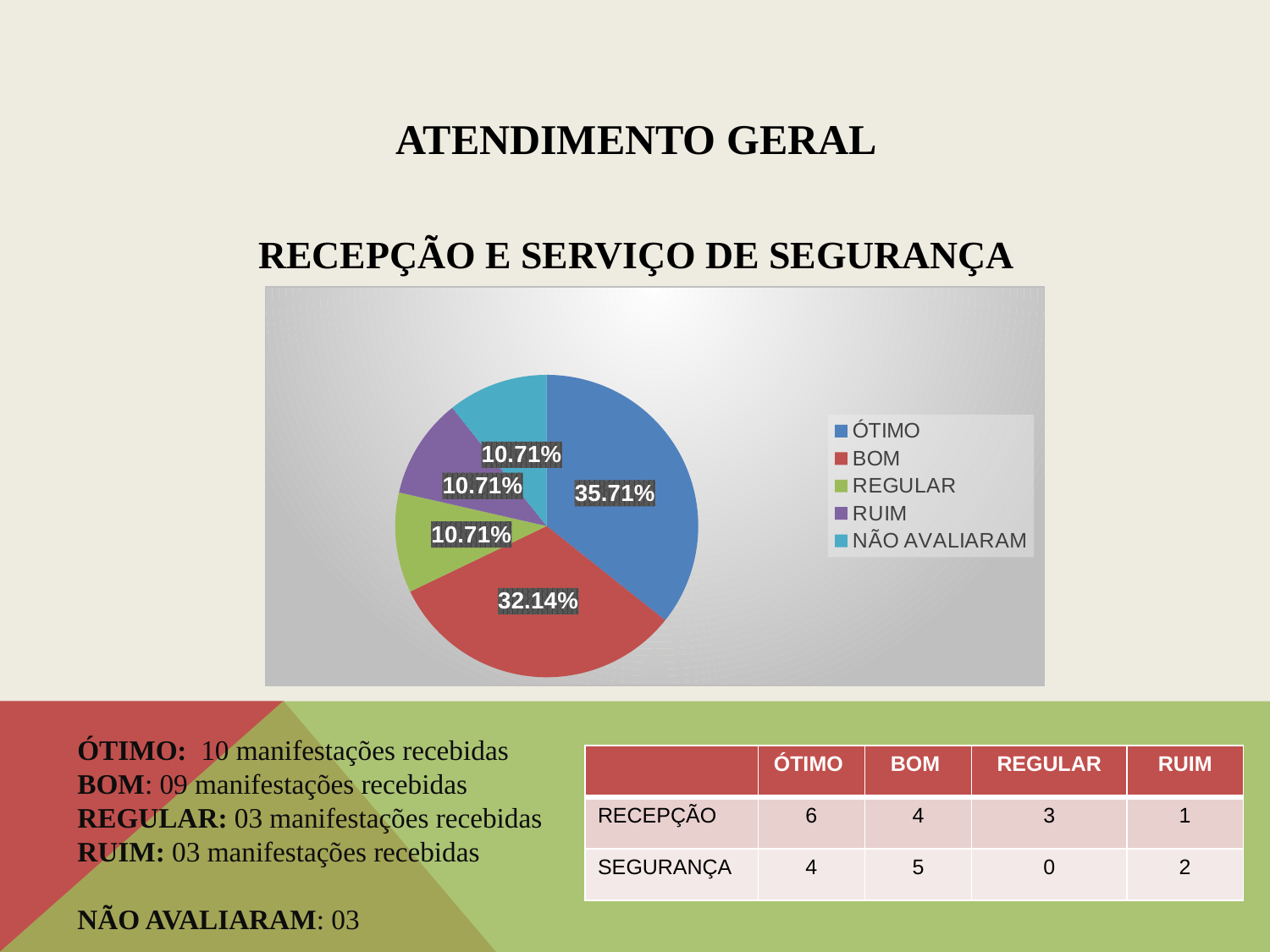

ATENDIMENTO GERAL

RECEPÇÃO E SERVIÇO DE SEGURANÇA

### Chart:

| Category | Colunas1 |
|---|---|
| ÓTIMO | 10.0 |
| BOM | 9.0 |
| REGULAR | 3.0 |
| RUIM | 3.0 |
| NÃO AVALIARAM | 3.0 |
ÓTIMO:  10 manifestações recebidas
BOM: 09 manifestações recebidas
REGULAR: 03 manifestações recebidas
RUIM: 03 manifestações recebidas

NÃO AVALIARAM: 03

|  | ÓTIMO | BOM | REGULAR | RUIM |
| --- | --- | --- | --- | --- |
| RECEPÇÃO | 6 | 4 | 3 | 1 |
| SEGURANÇA | 4 | 5 | 0 | 2 |